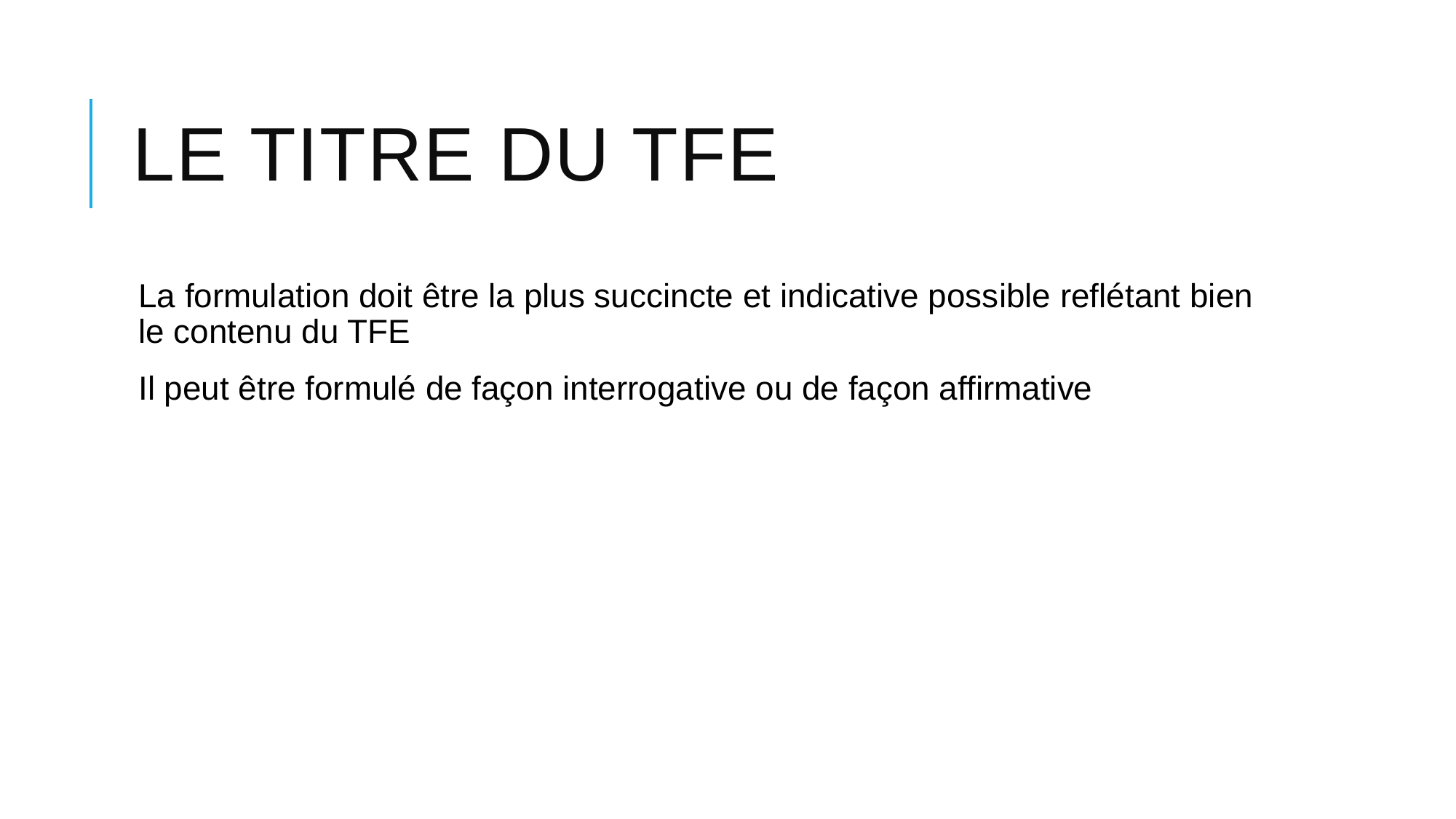

# Le titre du TFE
La formulation doit être la plus succincte et indicative possible reflétant bien le contenu du TFE
Il peut être formulé de façon interrogative ou de façon affirmative